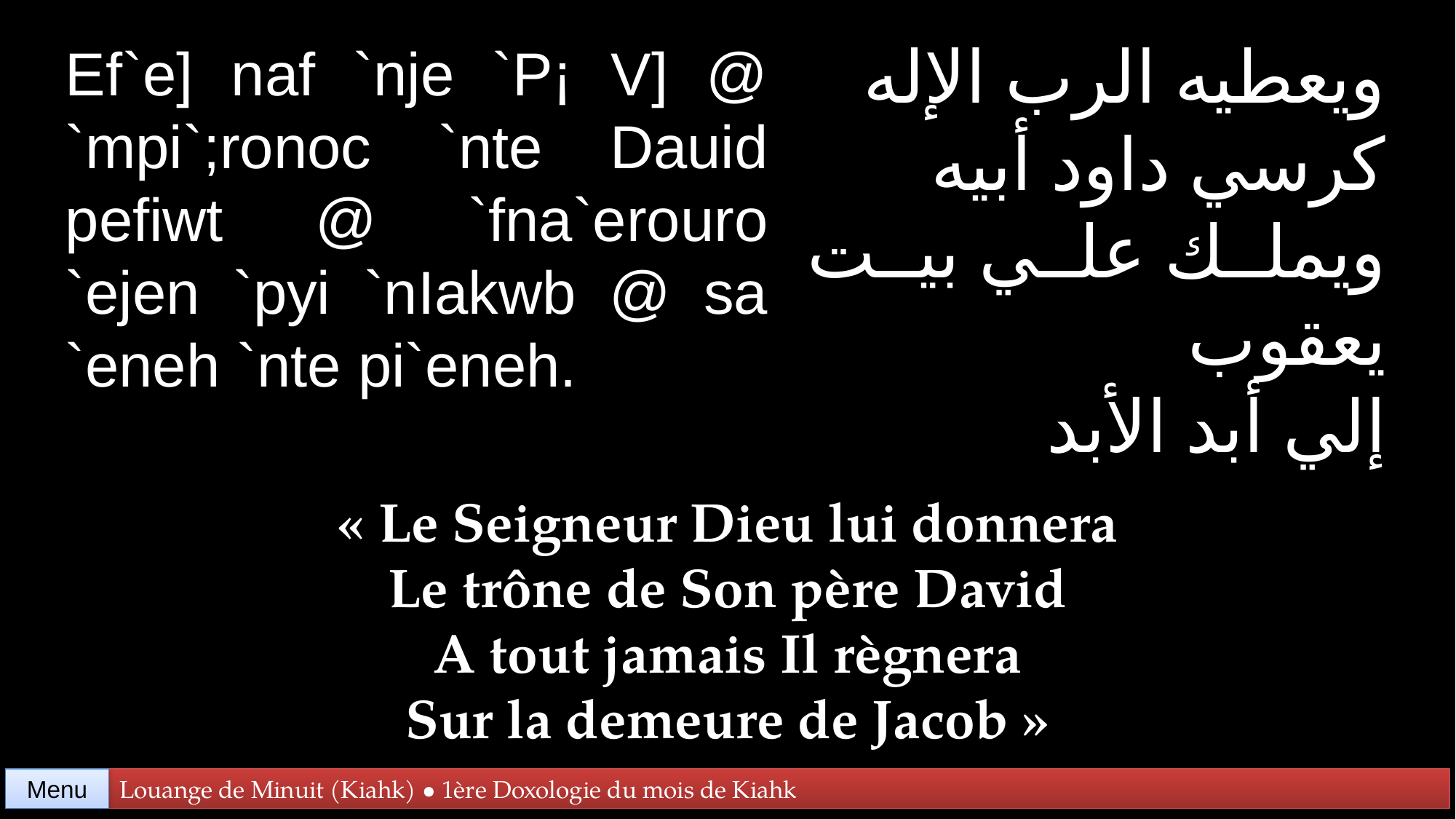

ويعطيه الرب الإله
كرسي داود أبيه
ويملك علي بيت يعقوب
إلي أبد الأبد
Ef`e] naf `nje `P¡ V] @ `mpi`;ronoc `nte Dauid pefiwt @ `fna`erouro
`ejen `pyi `nIakwb @ sa
`eneh `nte pi`eneh.
« Le Seigneur Dieu lui donnera
Le trône de Son père David
A tout jamais Il règnera
Sur la demeure de Jacob »
Menu
Louange de Minuit (Kiahk) • 1ère Doxologie du mois de Kiahk